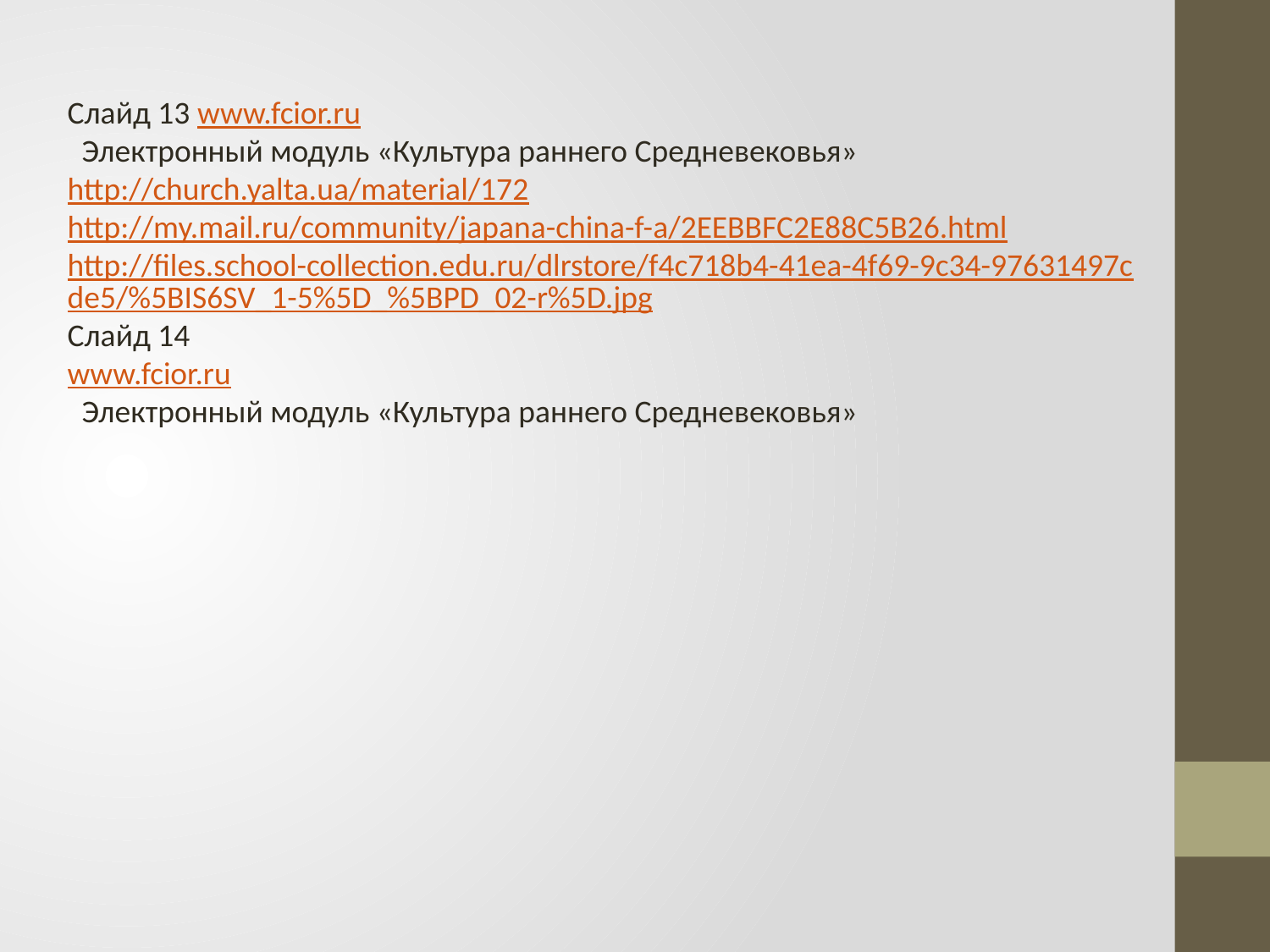

Слайд 13 www.fcior.ru
  Электронный модуль «Культура раннего Средневековья»
http://church.yalta.ua/material/172
http://my.mail.ru/community/japana-china-f-a/2EEBBFC2E88C5B26.html
http://files.school-collection.edu.ru/dlrstore/f4c718b4-41ea-4f69-9c34-97631497cde5/%5BIS6SV_1-5%5D_%5BPD_02-r%5D.jpg
Слайд 14
www.fcior.ru
  Электронный модуль «Культура раннего Средневековья»